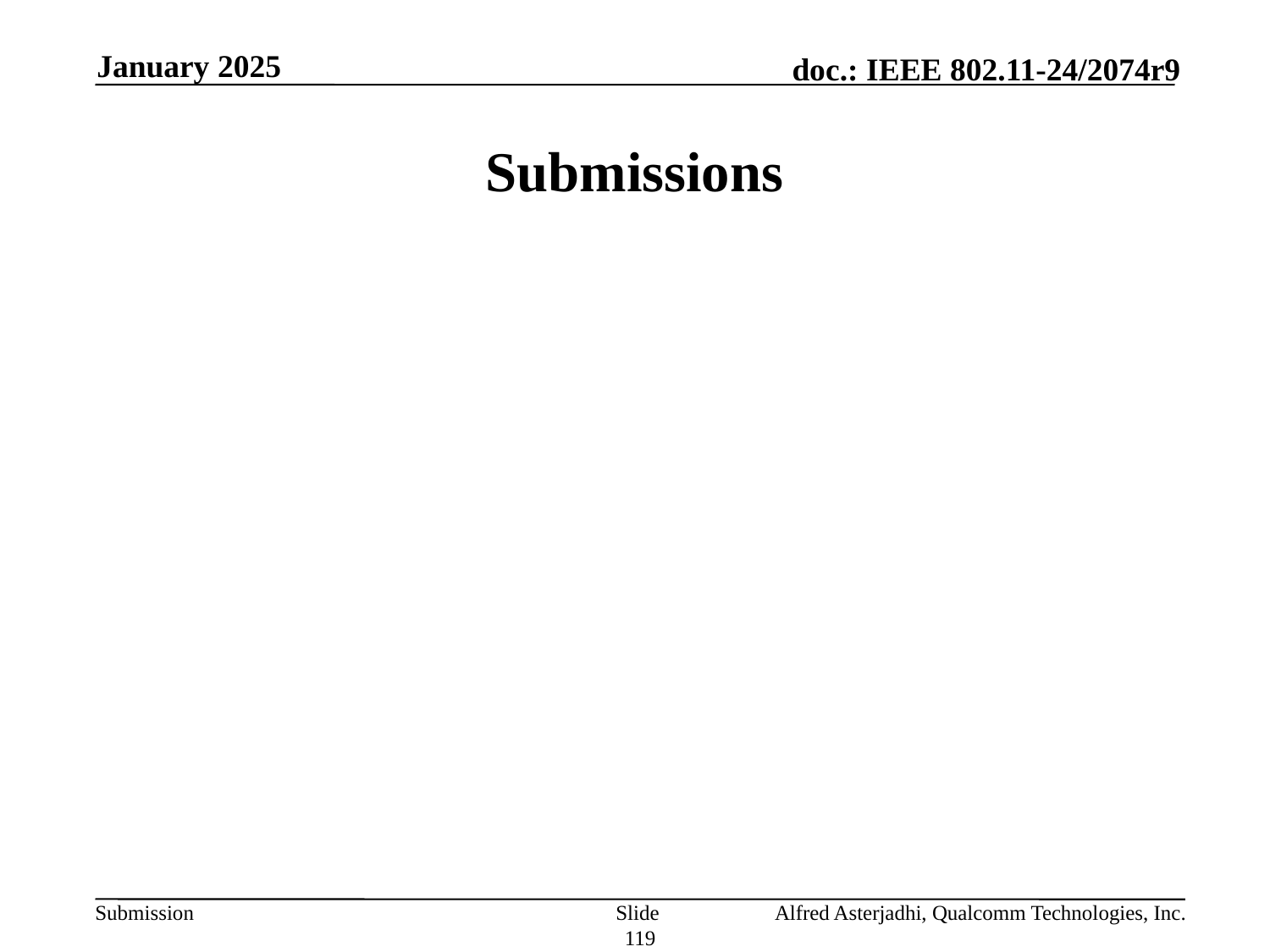

January 2025
# Submissions

Slide 119
Alfred Asterjadhi, Qualcomm Technologies, Inc.